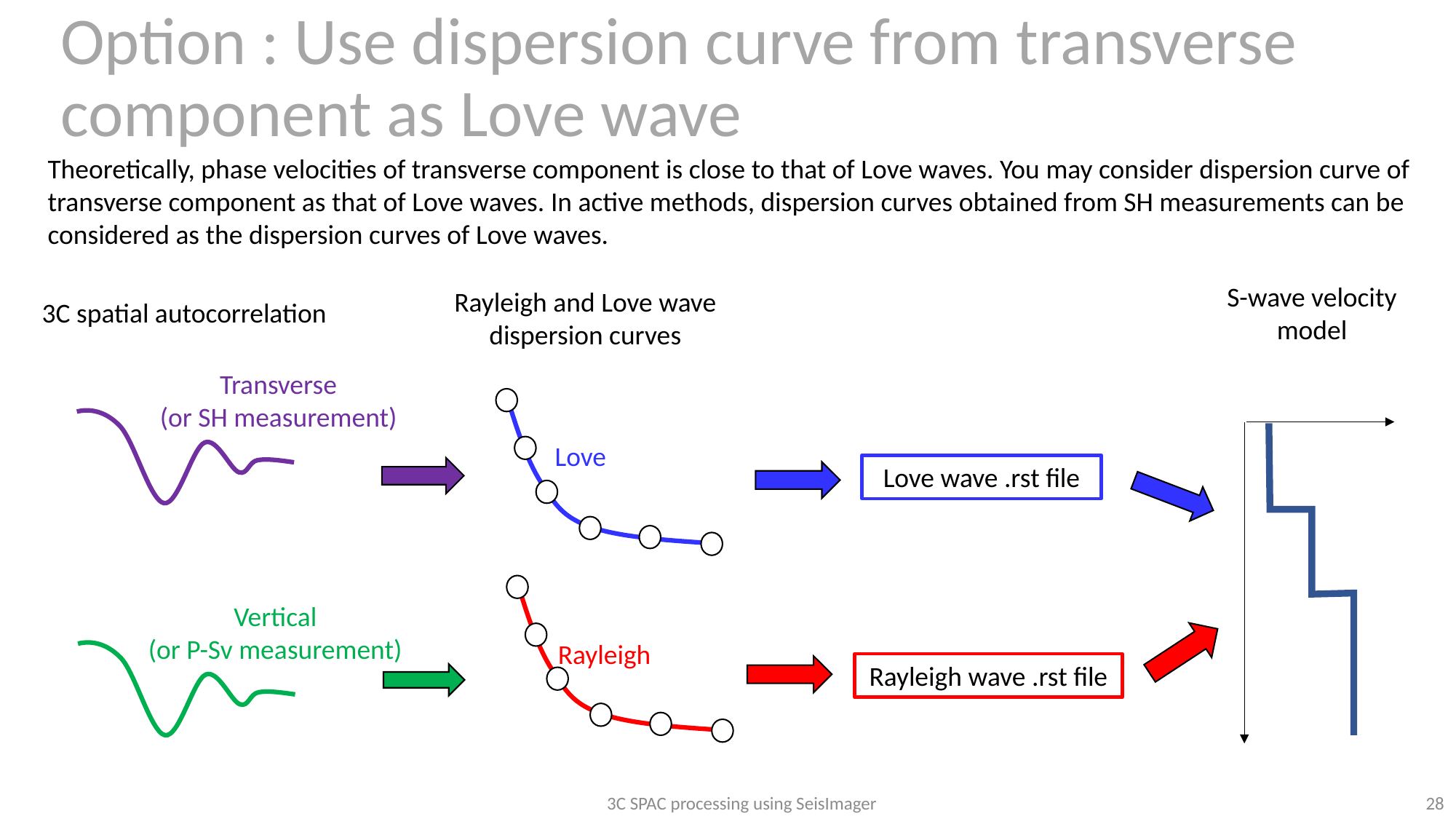

# Option : Use dispersion curve from transverse component as Love wave
Theoretically, phase velocities of transverse component is close to that of Love waves. You may consider dispersion curve of transverse component as that of Love waves. In active methods, dispersion curves obtained from SH measurements can be considered as the dispersion curves of Love waves.
S-wave velocity model
Rayleigh and Love wave dispersion curves
3C spatial autocorrelation
Transverse
(or SH measurement)

Love
Love wave .rst file

Vertical
(or P-Sv measurement)

Rayleigh

Rayleigh wave .rst file

28
3C SPAC processing using SeisImager